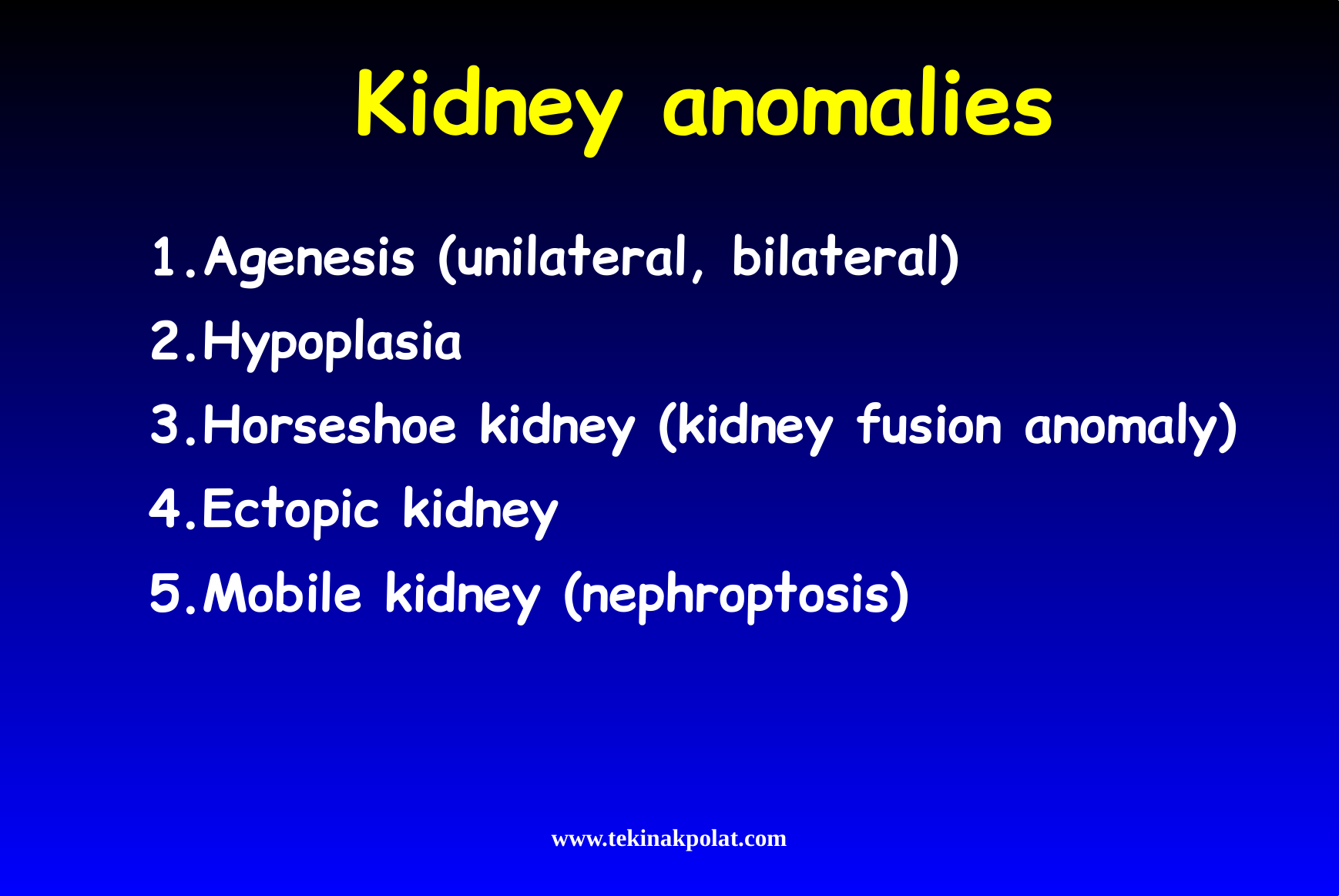

# Kidney anomalies
1.Agenesis (unilateral, bilateral)
2.Hypoplasia
3.Horseshoe kidney (kidney fusion anomaly)
4.Ectopic kidney
5.Mobile kidney (nephroptosis)
www.tekinakpolat.com